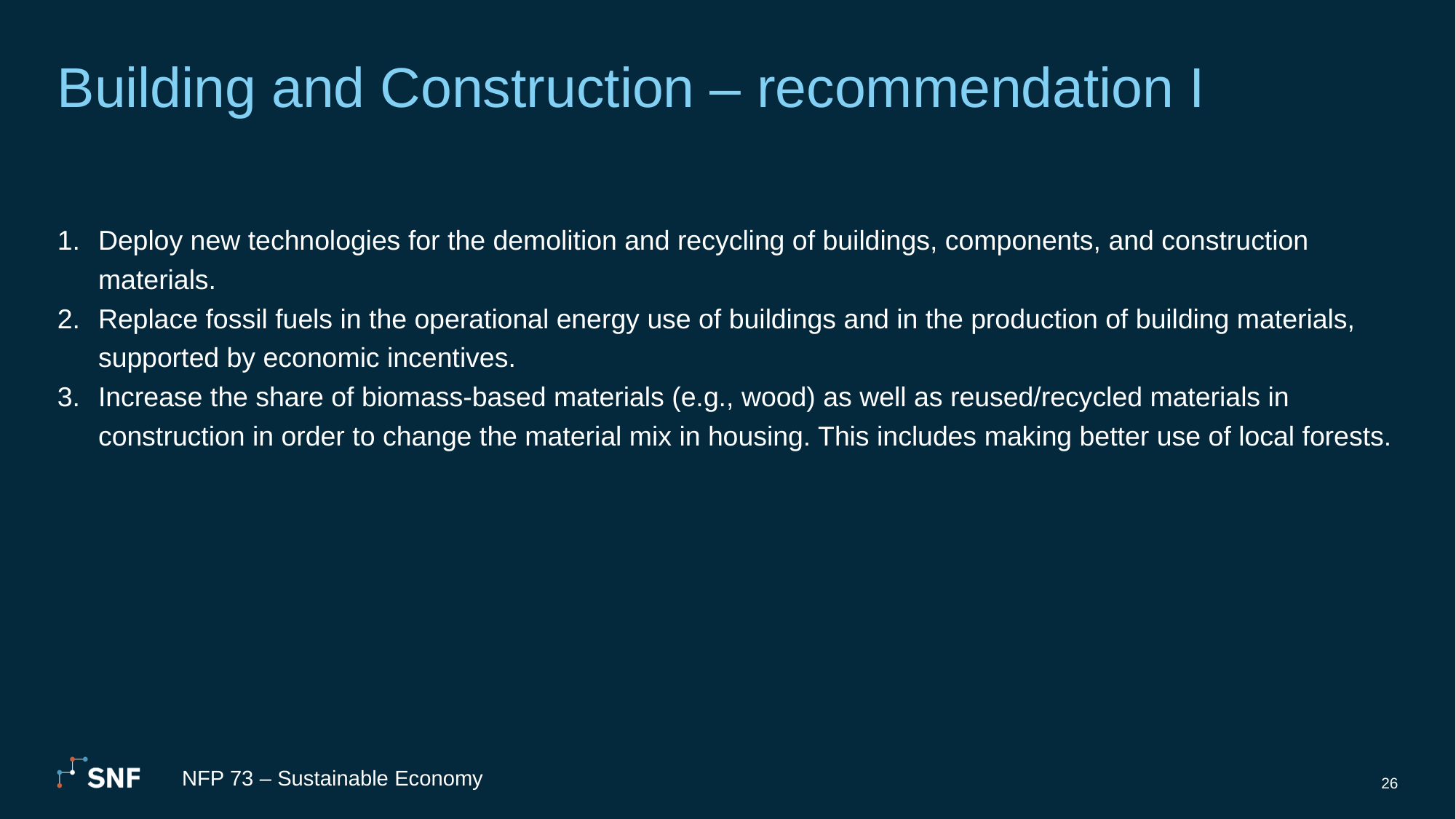

# Building and Construction – recommendation I
Deploy new technologies for the demolition and recycling of buildings, components, and construction materials.
Replace fossil fuels in the operational energy use of buildings and in the production of building materials, supported by economic incentives.
Increase the share of biomass-based materials (e.g., wood) as well as reused/recycled materials in construction in order to change the material mix in housing. This includes making better use of local forests.

NFP 73 – Sustainable Economy
26